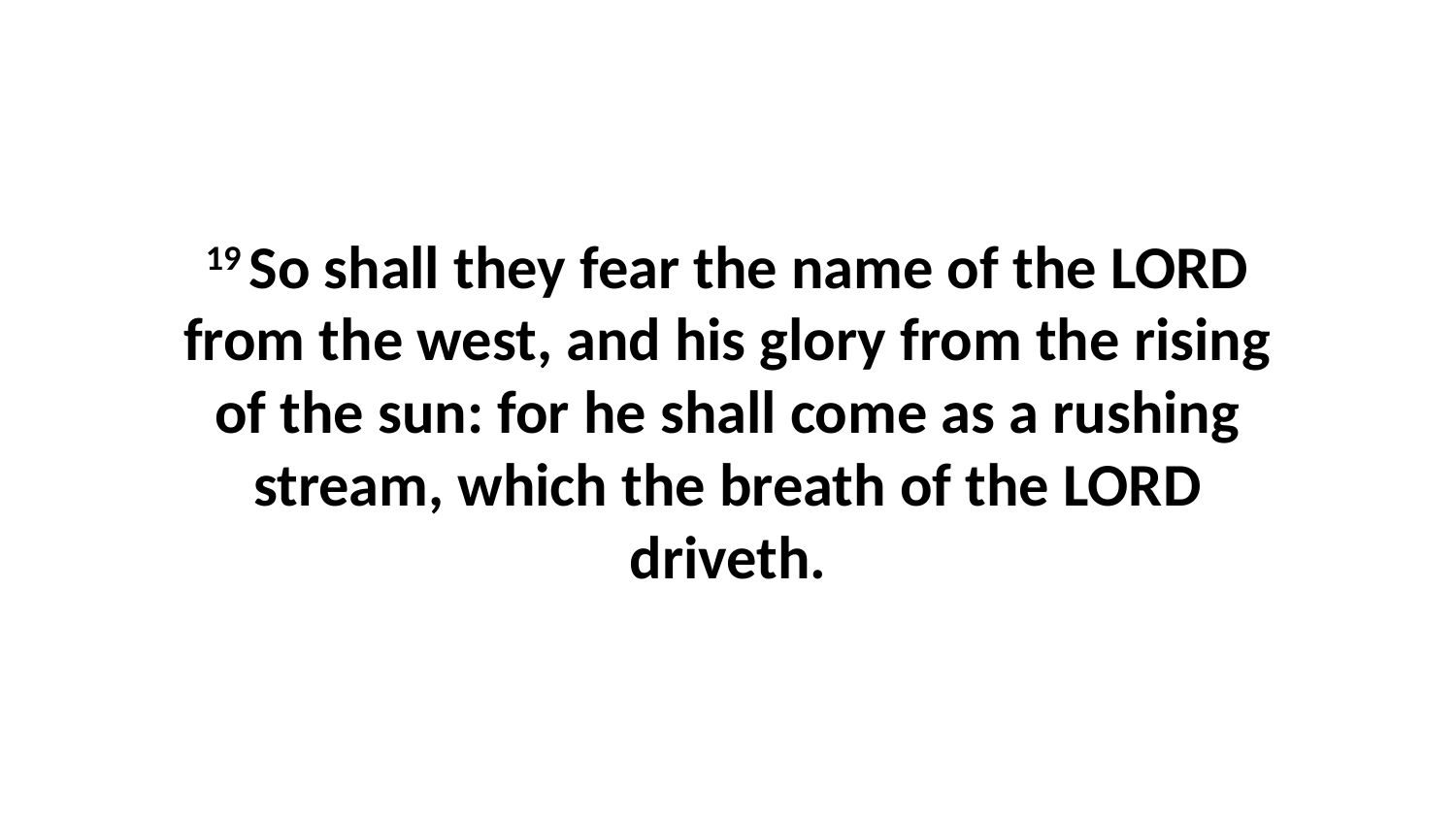

19 So shall they fear the name of the LORD from the west, and his glory from the rising of the sun: for he shall come as a rushing stream, which the breath of the LORD driveth.